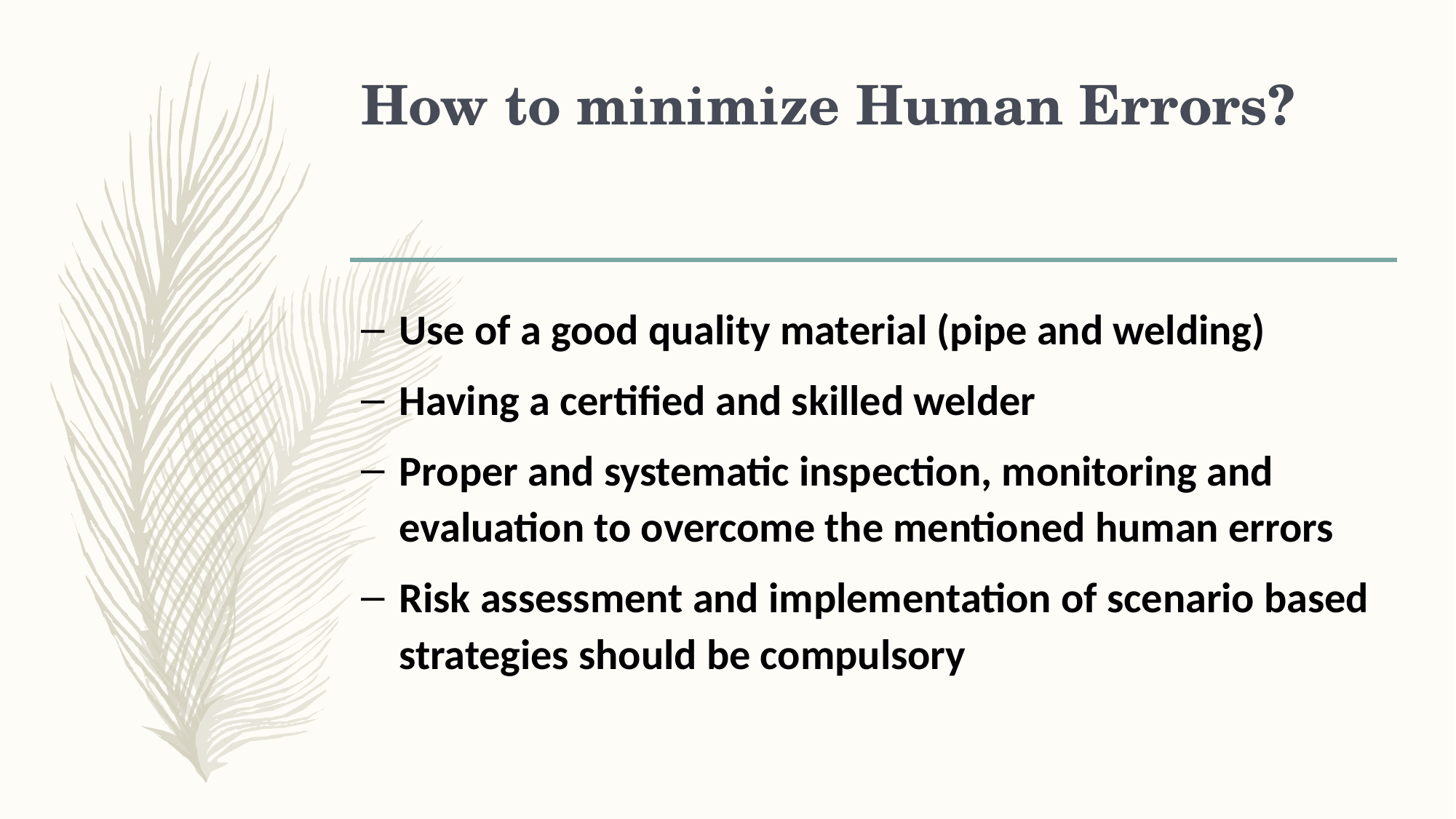

# How to minimize Human Errors?
Use of a good quality material (pipe and welding)
Having a certified and skilled welder
Proper and systematic inspection, monitoring and evaluation to overcome the mentioned human errors
Risk assessment and implementation of scenario based strategies should be compulsory